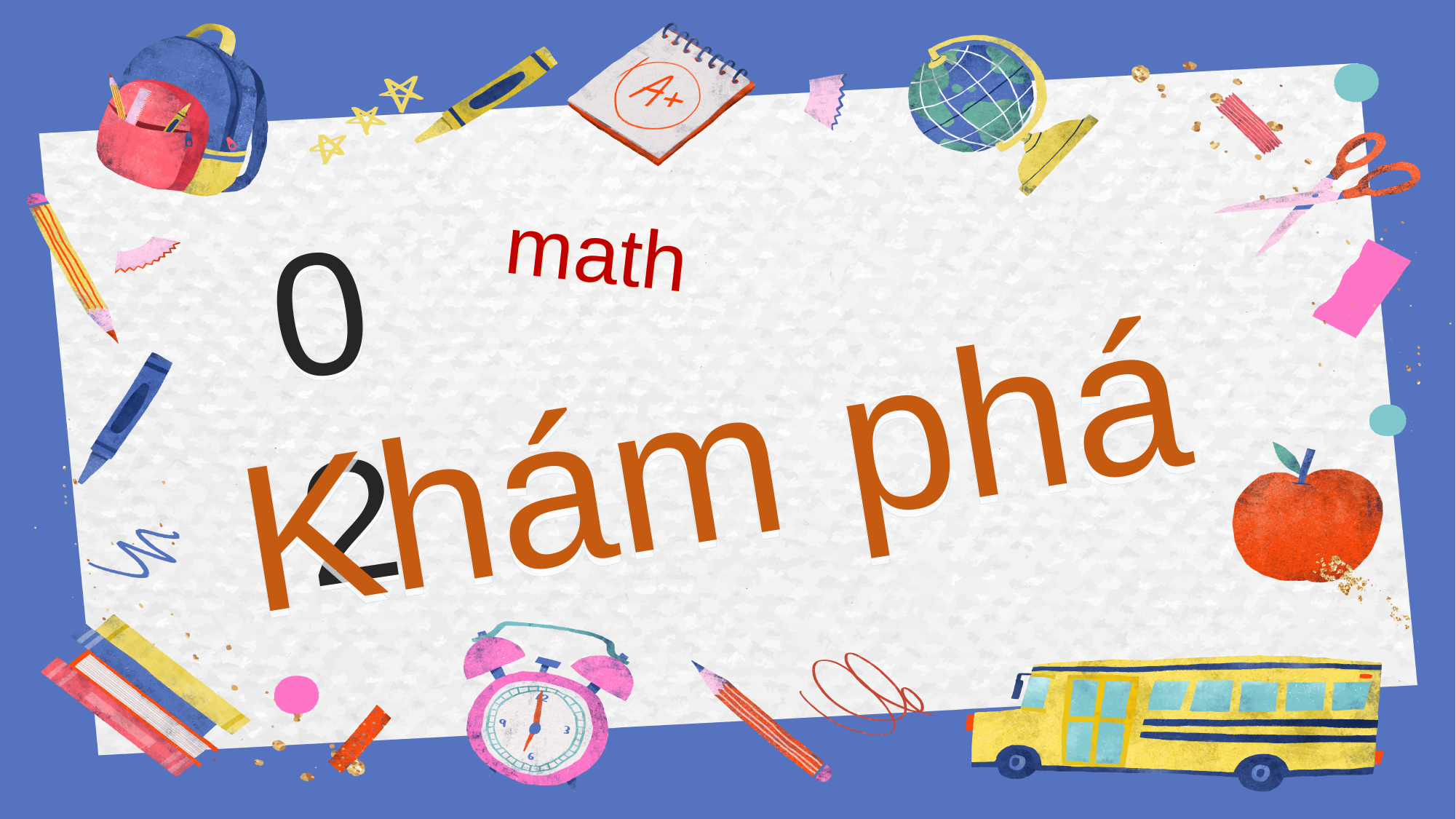

02
02
math
math
Khám phá
Khám phá